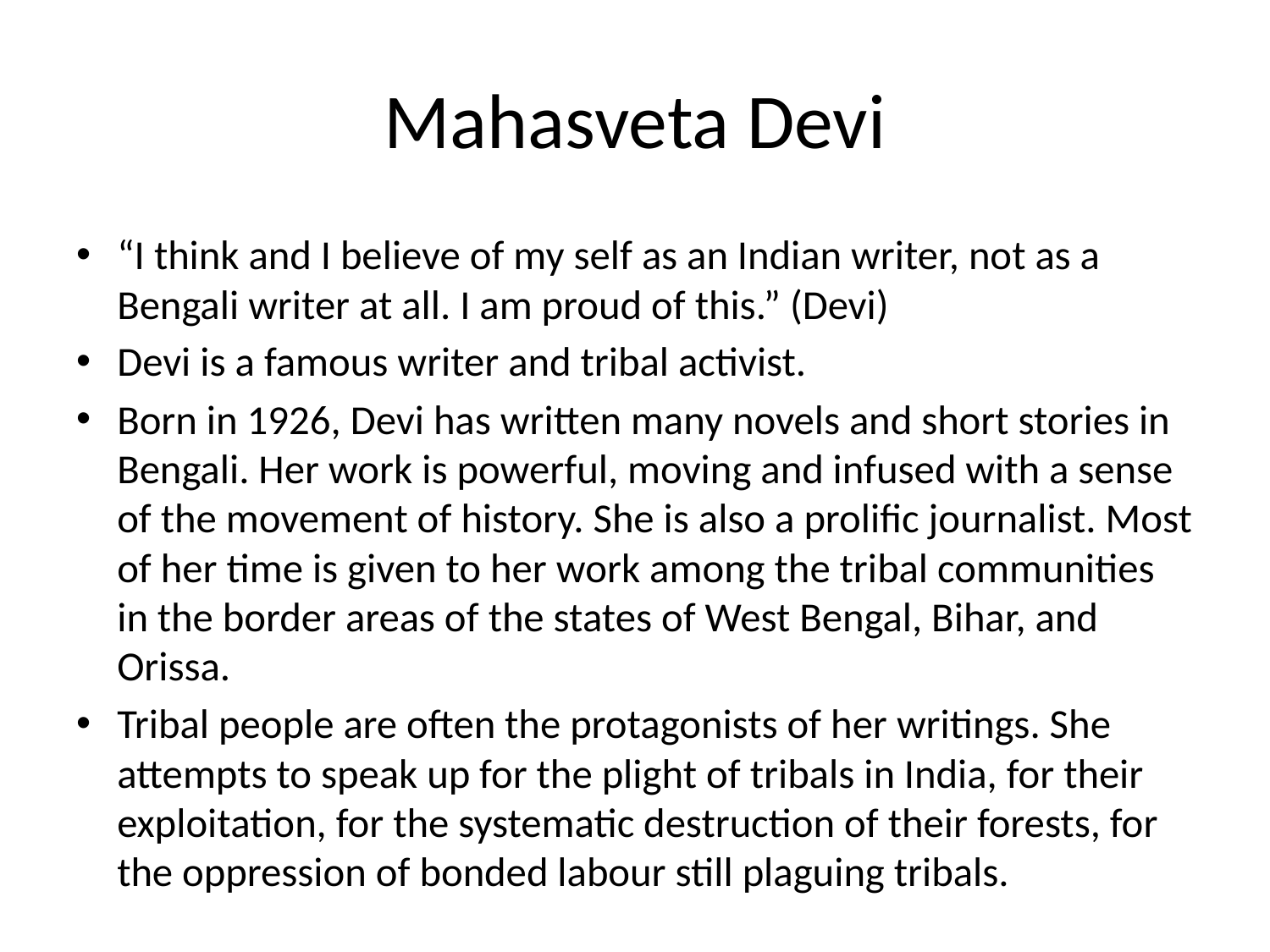

# Mahasveta Devi
“I think and I believe of my self as an Indian writer, not as a Bengali writer at all. I am proud of this.” (Devi)
Devi is a famous writer and tribal activist.
Born in 1926, Devi has written many novels and short stories in Bengali. Her work is powerful, moving and infused with a sense of the movement of history. She is also a prolific journalist. Most of her time is given to her work among the tribal communities in the border areas of the states of West Bengal, Bihar, and Orissa.
Tribal people are often the protagonists of her writings. She attempts to speak up for the plight of tribals in India, for their exploitation, for the systematic destruction of their forests, for the oppression of bonded labour still plaguing tribals.